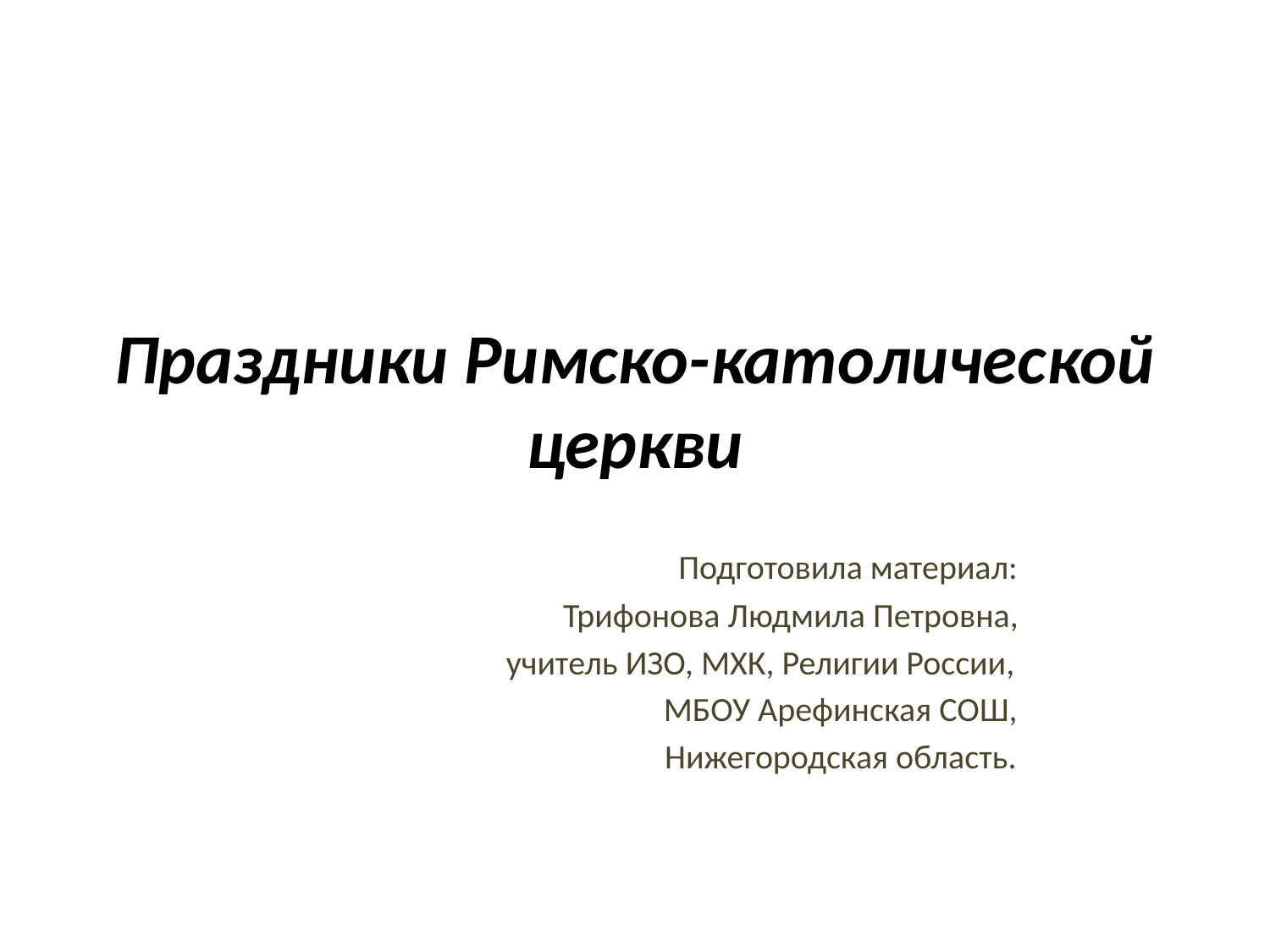

# Праздники Римско-католической церкви
                                                        Подготовила материал:
                                         Трифонова Людмила Петровна,
                                 учитель ИЗО, МХК, Религии России,
                                                      МБОУ Арефинская СОШ,
                                                      Нижегородская область.